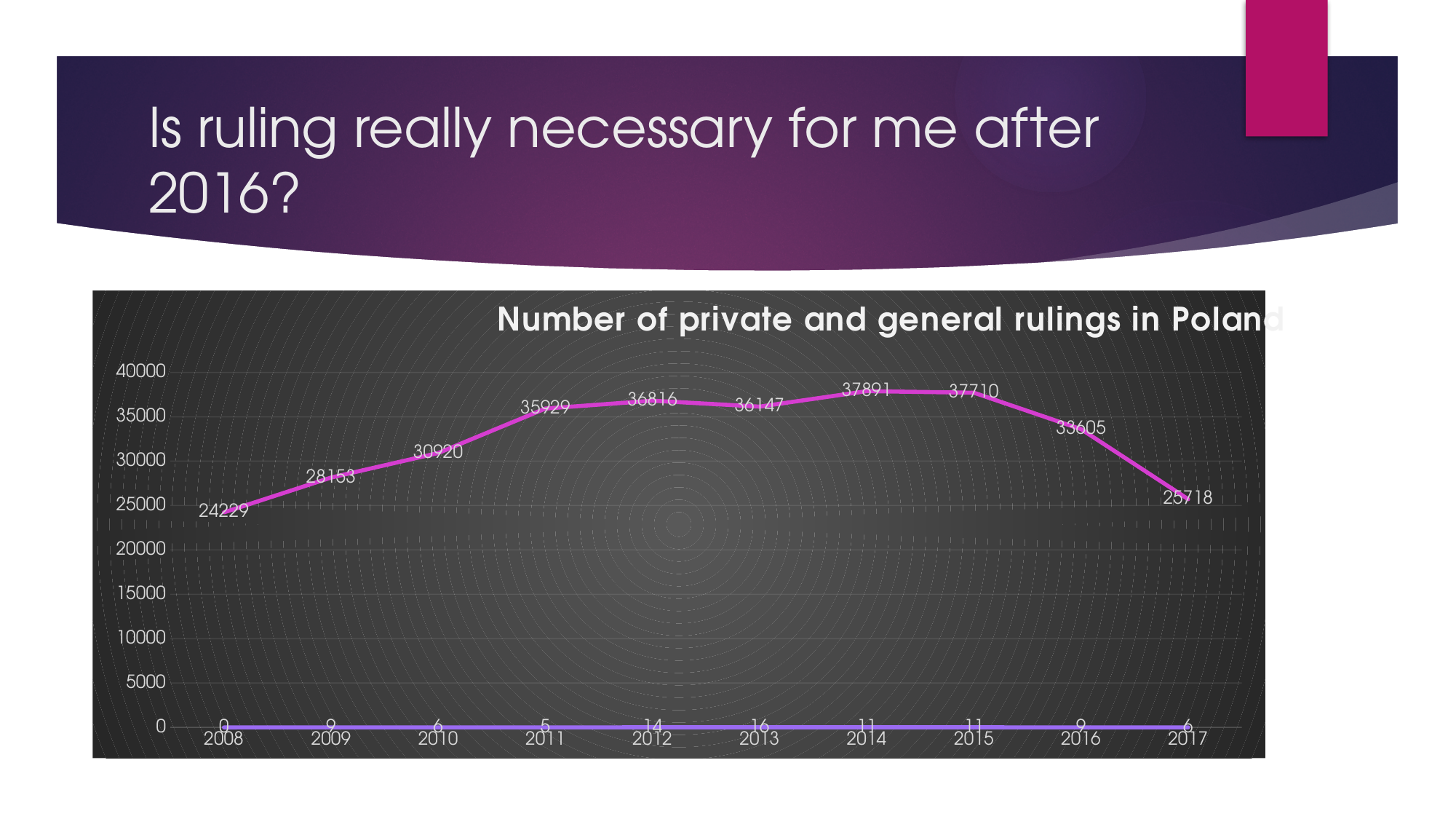

# Is ruling really necessary for me after 2016?

### Chart: Number of private and general rulings in Poland

| Category | private | general | Kolumna1 |
|---|---|---|---|
| 2008 | 24229.0 | 0.0 | None |
| 2009 | 28153.0 | 9.0 | None |
| 2010 | 30920.0 | 6.0 | None |
| 2011 | 35929.0 | 5.0 | None |
| 2012 | 36816.0 | 14.0 | None |
| 2013 | 36147.0 | 16.0 | None |
| 2014 | 37891.0 | 11.0 | None |
| 2015 | 37710.0 | 11.0 | None |
| 2016 | 33605.0 | 9.0 | None |
| 2017 | 25718.0 | 6.0 | None |